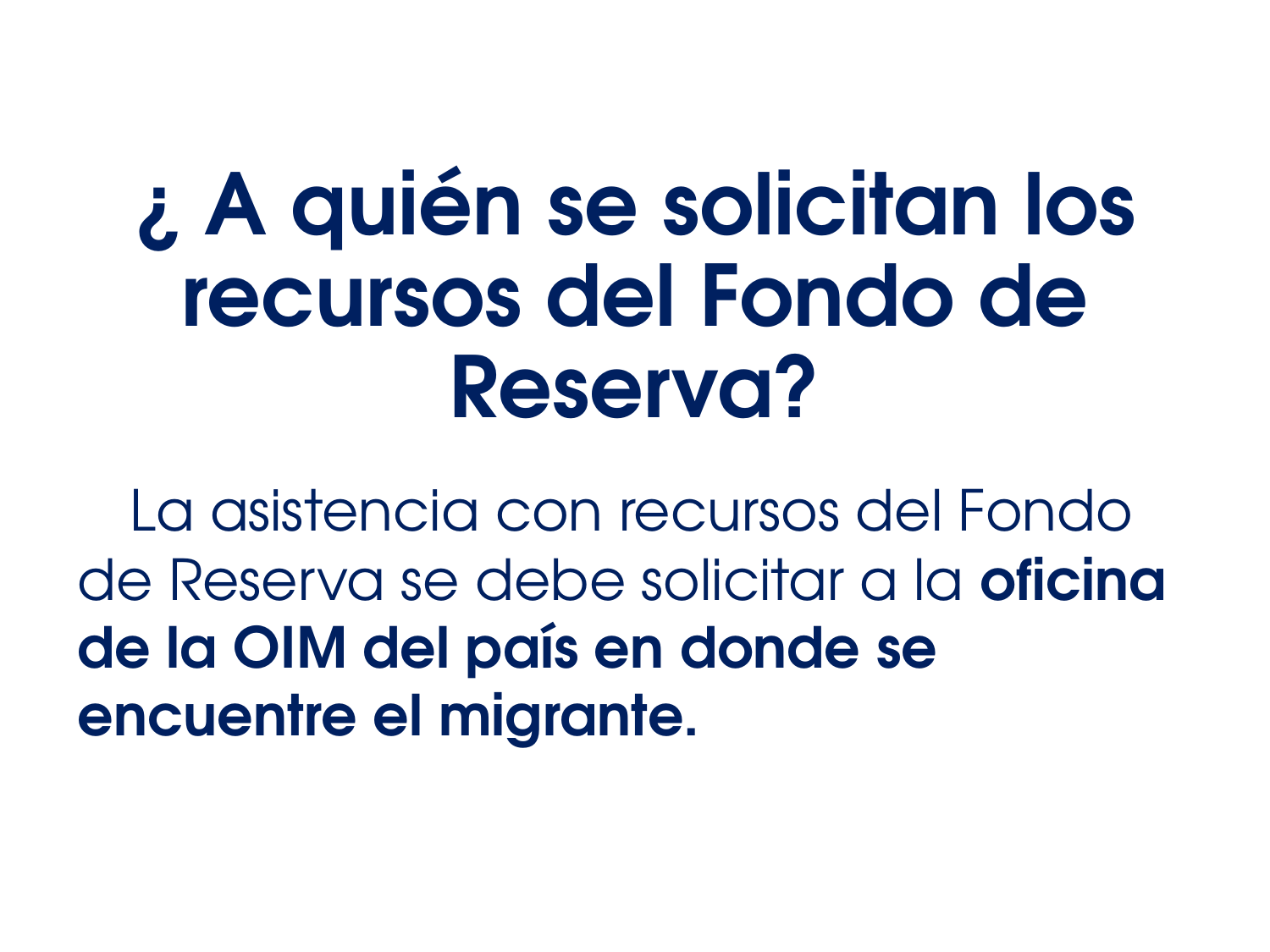

¿ A quién se solicitan los recursos del Fondo de Reserva?
   La asistencia con recursos del Fondo de Reserva se debe solicitar a la oficina de la OIM del país en donde se encuentre el migrante.